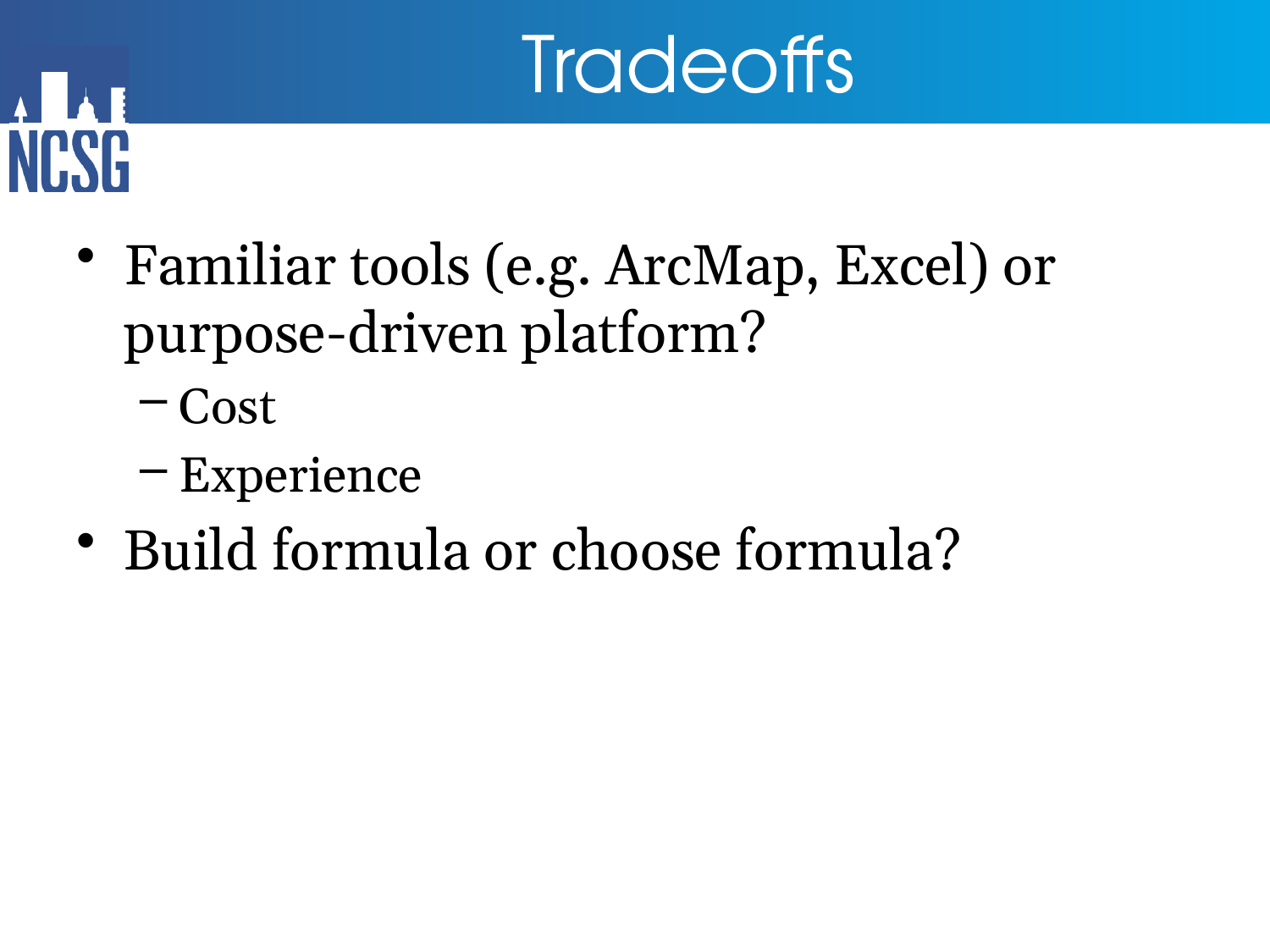

# Tradeoffs
Familiar tools (e.g. ArcMap, Excel) or purpose-driven platform?
Cost
Experience
Build formula or choose formula?